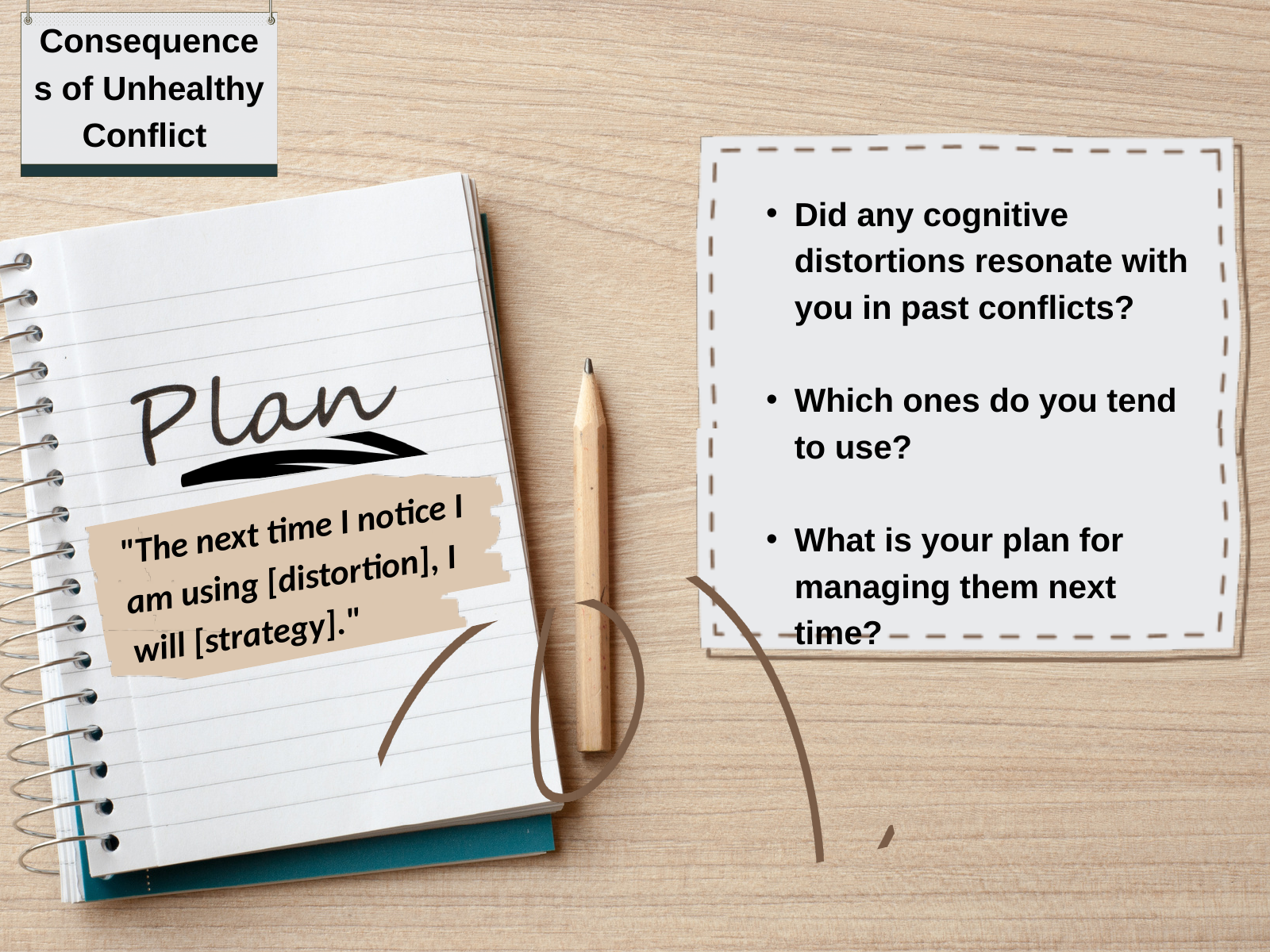

Consequences of Unhealthy Conflict

Did any cognitive distortions resonate with you in past conflicts?

Which ones do you tend to use?

What is your plan for managing them next time?

"The next time I notice I am using [distortion], I will [strategy]."